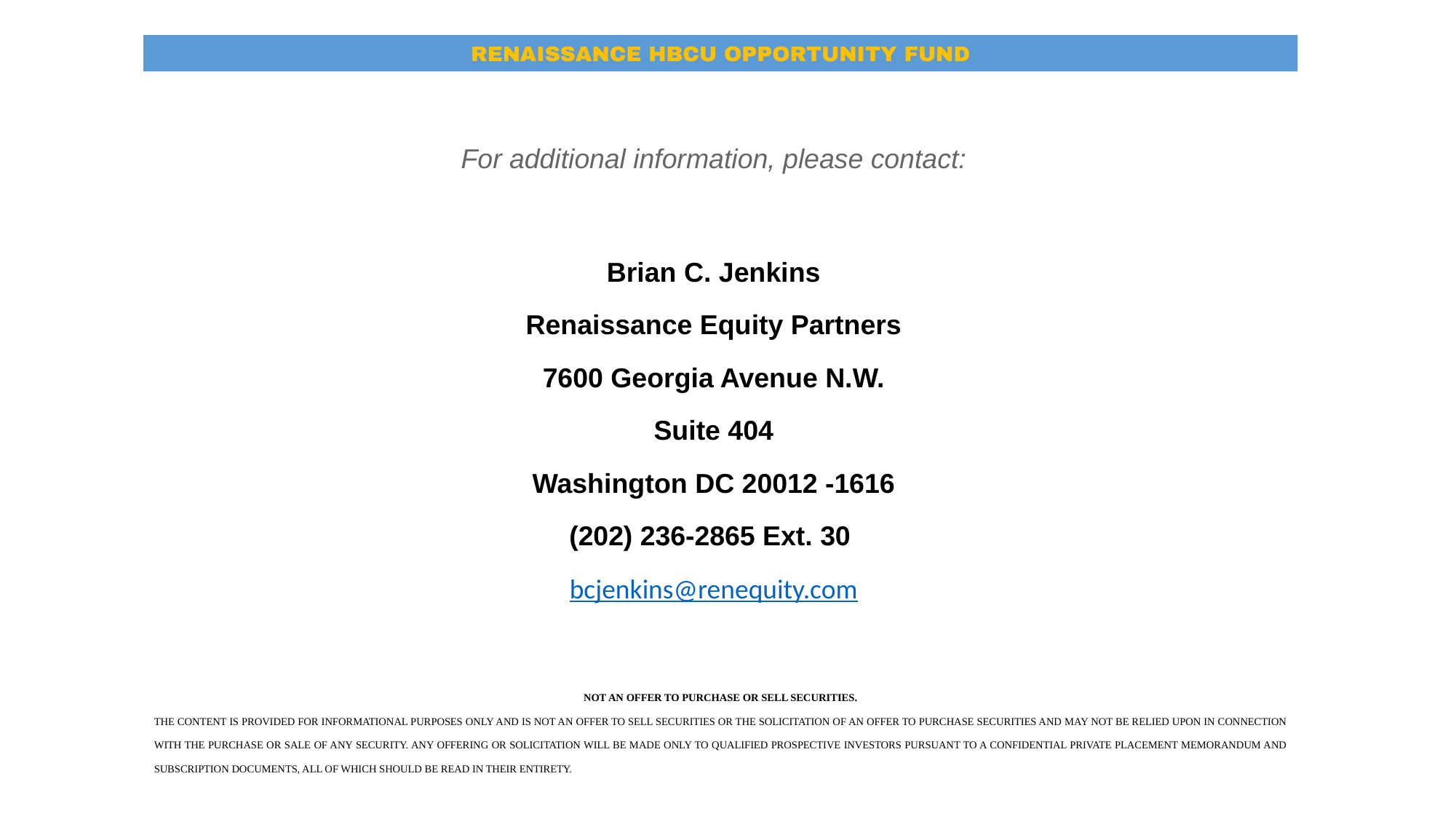

RENAISSANCE HBCU OPPORTUNITY FUND

For additional information, please contact:

Brian C. Jenkins
Renaissance Equity Partners
7600 Georgia Avenue N.W.
Suite 404
Washington DC 20012 -1616
(202) 236-2865 Ext. 30
bcjenkins@renequity.com
NOT AN OFFER TO PURCHASE OR SELL SECURITIES.
THE CONTENT IS PROVIDED FOR INFORMATIONAL PURPOSES ONLY AND IS NOT AN OFFER TO SELL SECURITIES OR THE SOLICITATION OF AN OFFER TO PURCHASE SECURITIES AND MAY NOT BE RELIED UPON IN CONNECTION WITH THE PURCHASE OR SALE OF ANY SECURITY. ANY OFFERING OR SOLICITATION WILL BE MADE ONLY TO QUALIFIED PROSPECTIVE INVESTORS PURSUANT TO A CONFIDENTIAL PRIVATE PLACEMENT MEMORANDUM AND SUBSCRIPTION DOCUMENTS, ALL OF WHICH SHOULD BE READ IN THEIR ENTIRETY.